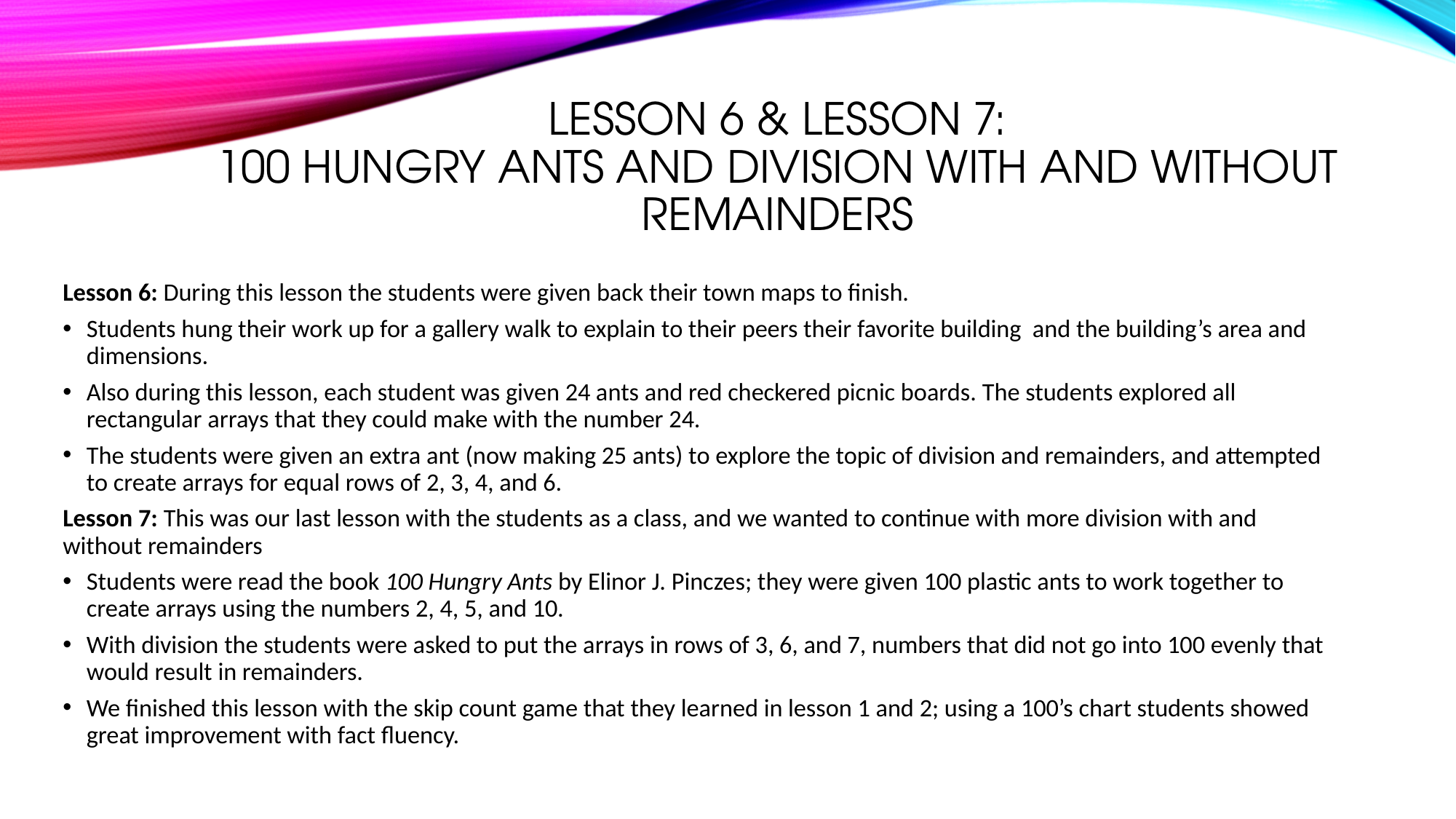

# Lesson 6 & lesson 7: 100 hungry ants and division with and without remainders
Lesson 6: During this lesson the students were given back their town maps to finish.
Students hung their work up for a gallery walk to explain to their peers their favorite building  and the building’s area and dimensions.
Also during this lesson, each student was given 24 ants and red checkered picnic boards. The students explored all rectangular arrays that they could make with the number 24.
The students were given an extra ant (now making 25 ants) to explore the topic of division and remainders, and attempted to create arrays for equal rows of 2, 3, 4, and 6.
Lesson 7: This was our last lesson with the students as a class, and we wanted to continue with more division with and without remainders
Students were read the book 100 Hungry Ants by Elinor J. Pinczes; they were given 100 plastic ants to work together to create arrays using the numbers 2, 4, 5, and 10.
With division the students were asked to put the arrays in rows of 3, 6, and 7, numbers that did not go into 100 evenly that would result in remainders.
We finished this lesson with the skip count game that they learned in lesson 1 and 2; using a 100’s chart students showed great improvement with fact fluency.